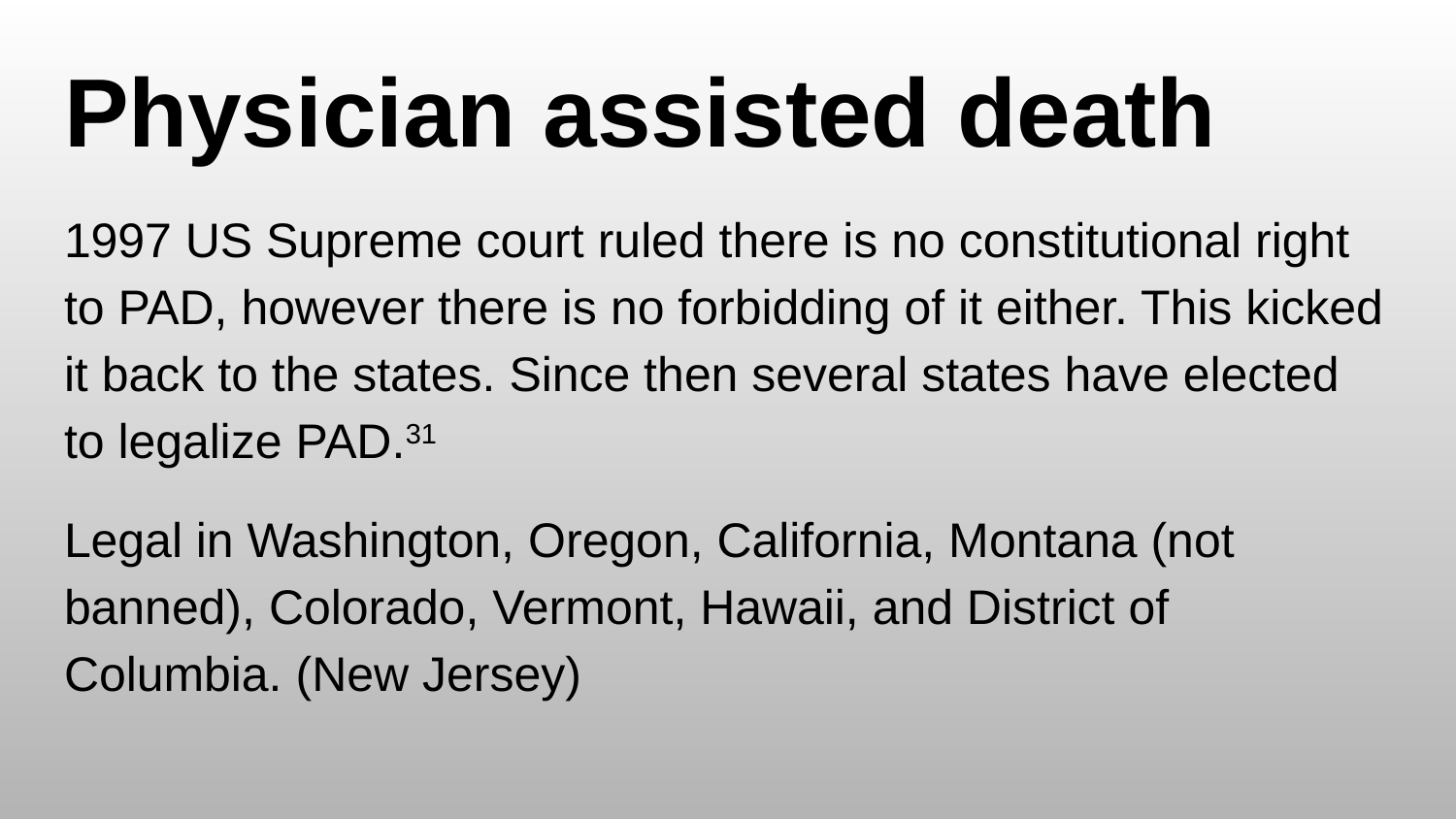

# Physician assisted death
1997 US Supreme court ruled there is no constitutional right to PAD, however there is no forbidding of it either. This kicked it back to the states. Since then several states have elected to legalize PAD.31
Legal in Washington, Oregon, California, Montana (not banned), Colorado, Vermont, Hawaii, and District of Columbia. (New Jersey)